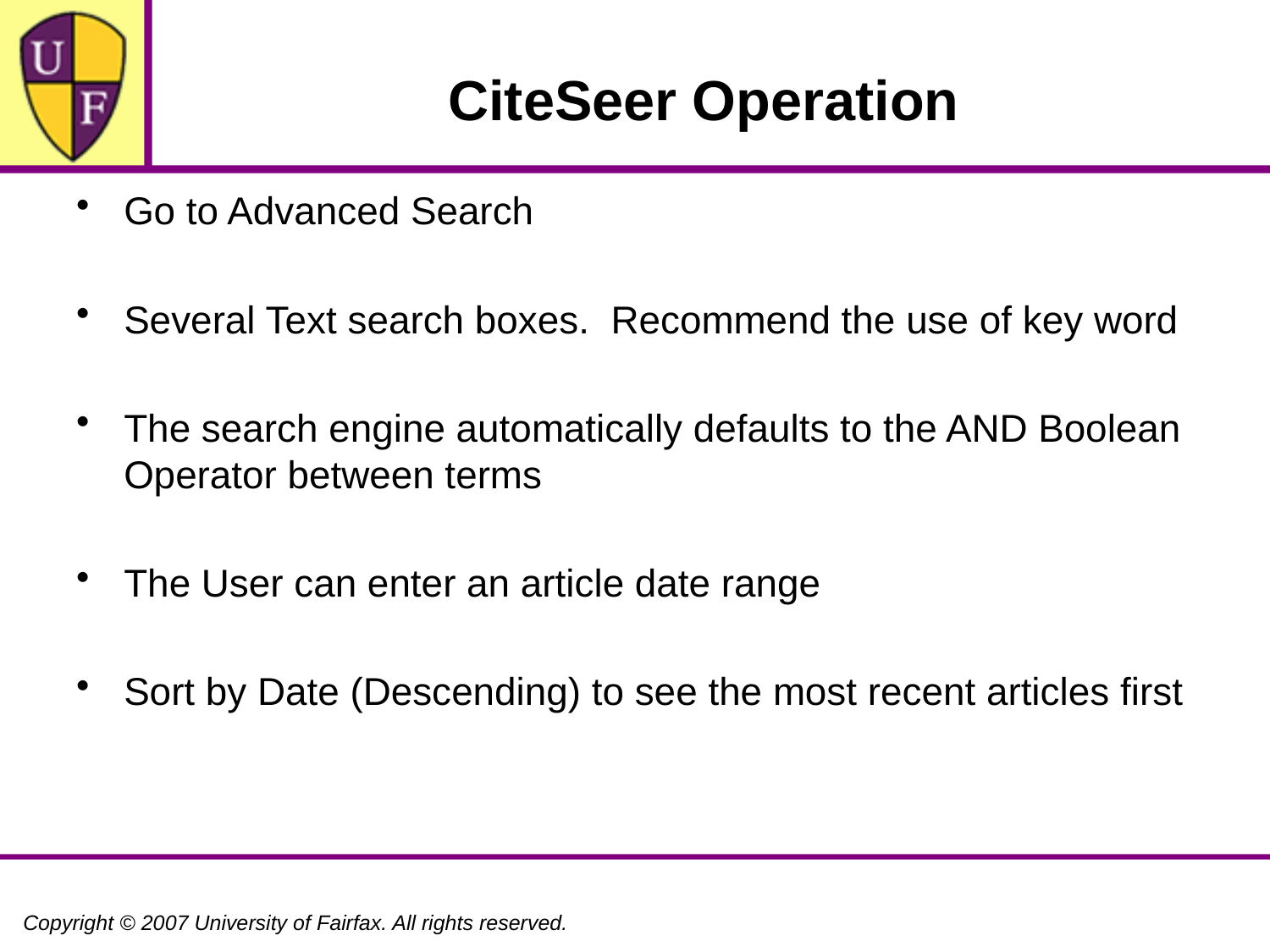

# CiteSeer Operation
Go to Advanced Search

Several Text search boxes.  Recommend the use of key word

The search engine automatically defaults to the AND Boolean Operator between terms

The User can enter an article date range

Sort by Date (Descending) to see the most recent articles first